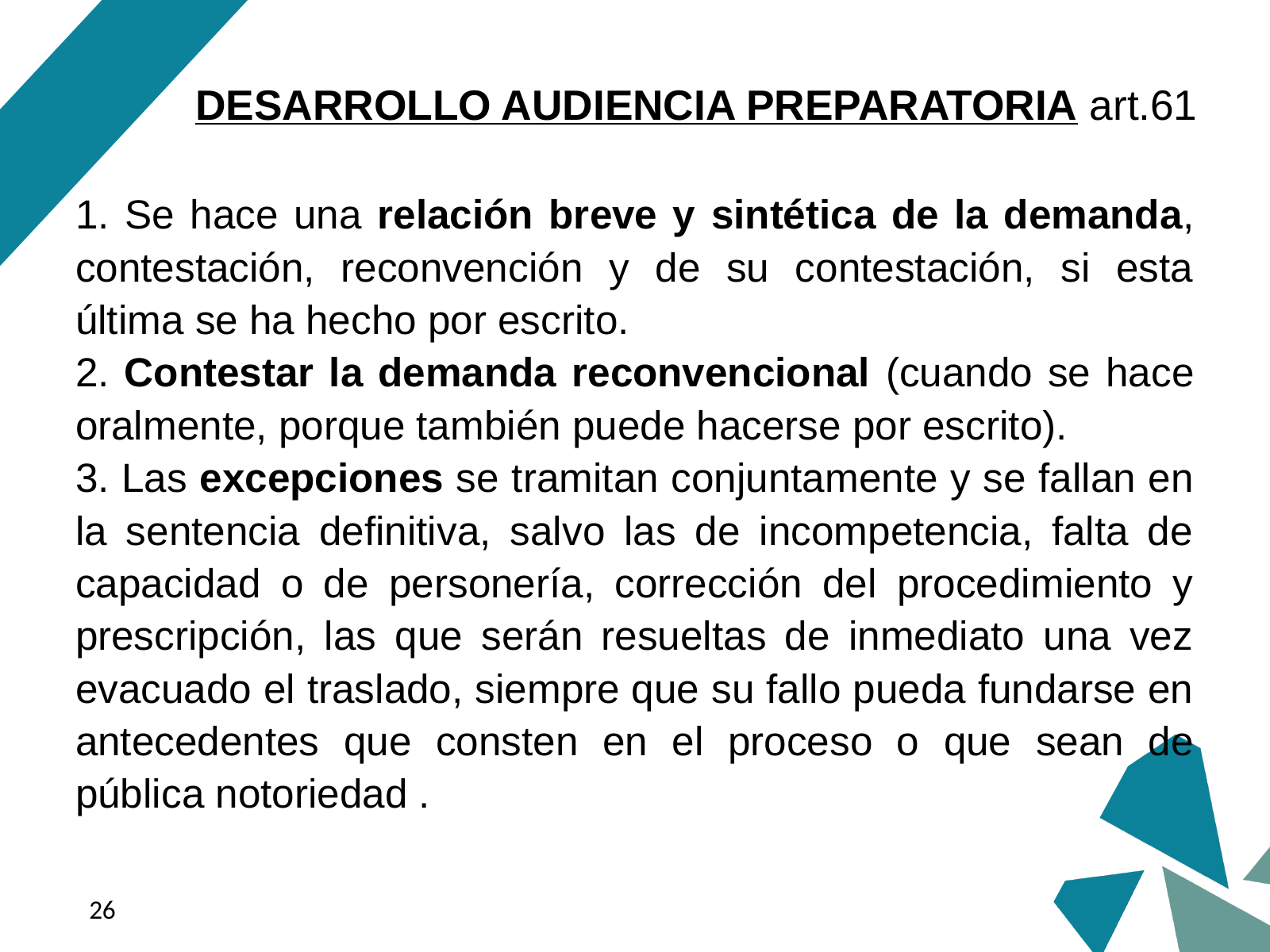

DESARROLLO AUDIENCIA PREPARATORIA art.61
1. Se hace una relación breve y sintética de la demanda, contestación, reconvención y de su contestación, si esta última se ha hecho por escrito.
2. Contestar la demanda reconvencional (cuando se hace oralmente, porque también puede hacerse por escrito).
3. Las excepciones se tramitan conjuntamente y se fallan en la sentencia definitiva, salvo las de incompetencia, falta de capacidad o de personería, corrección del procedimiento y prescripción, las que serán resueltas de inmediato una vez evacuado el traslado, siempre que su fallo pueda fundarse en antecedentes que consten en el proceso o que sean de pública notoriedad .

26